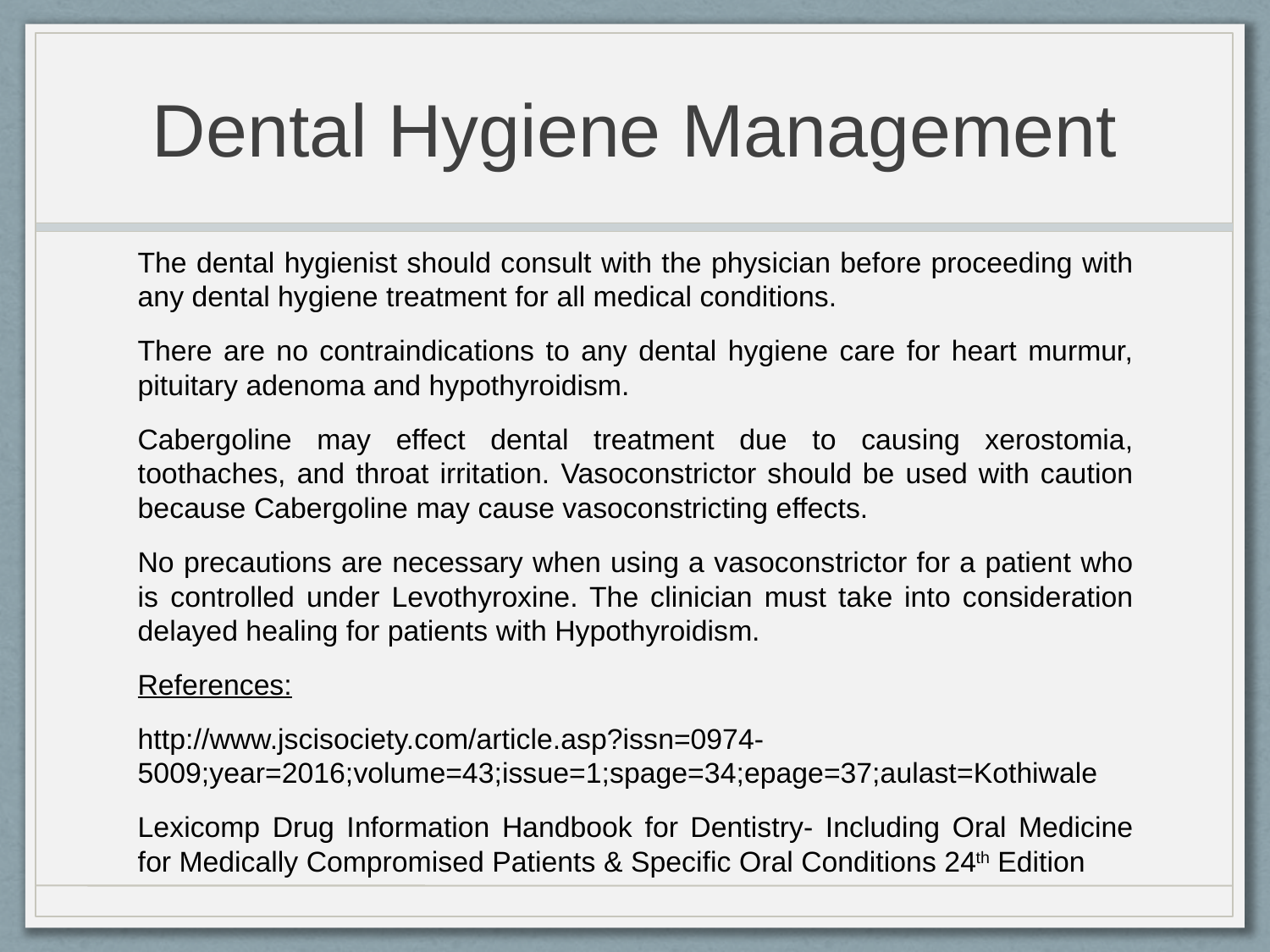

# Dental Hygiene Management
The dental hygienist should consult with the physician before proceeding with any dental hygiene treatment for all medical conditions.
There are no contraindications to any dental hygiene care for heart murmur, pituitary adenoma and hypothyroidism.
Cabergoline may effect dental treatment due to causing xerostomia, toothaches, and throat irritation. Vasoconstrictor should be used with caution because Cabergoline may cause vasoconstricting effects.
No precautions are necessary when using a vasoconstrictor for a patient who is controlled under Levothyroxine. The clinician must take into consideration delayed healing for patients with Hypothyroidism.
References:
http://www.jscisociety.com/article.asp?issn=0974-5009;year=2016;volume=43;issue=1;spage=34;epage=37;aulast=Kothiwale
Lexicomp Drug Information Handbook for Dentistry- Including Oral Medicine for Medically Compromised Patients & Specific Oral Conditions 24th Edition